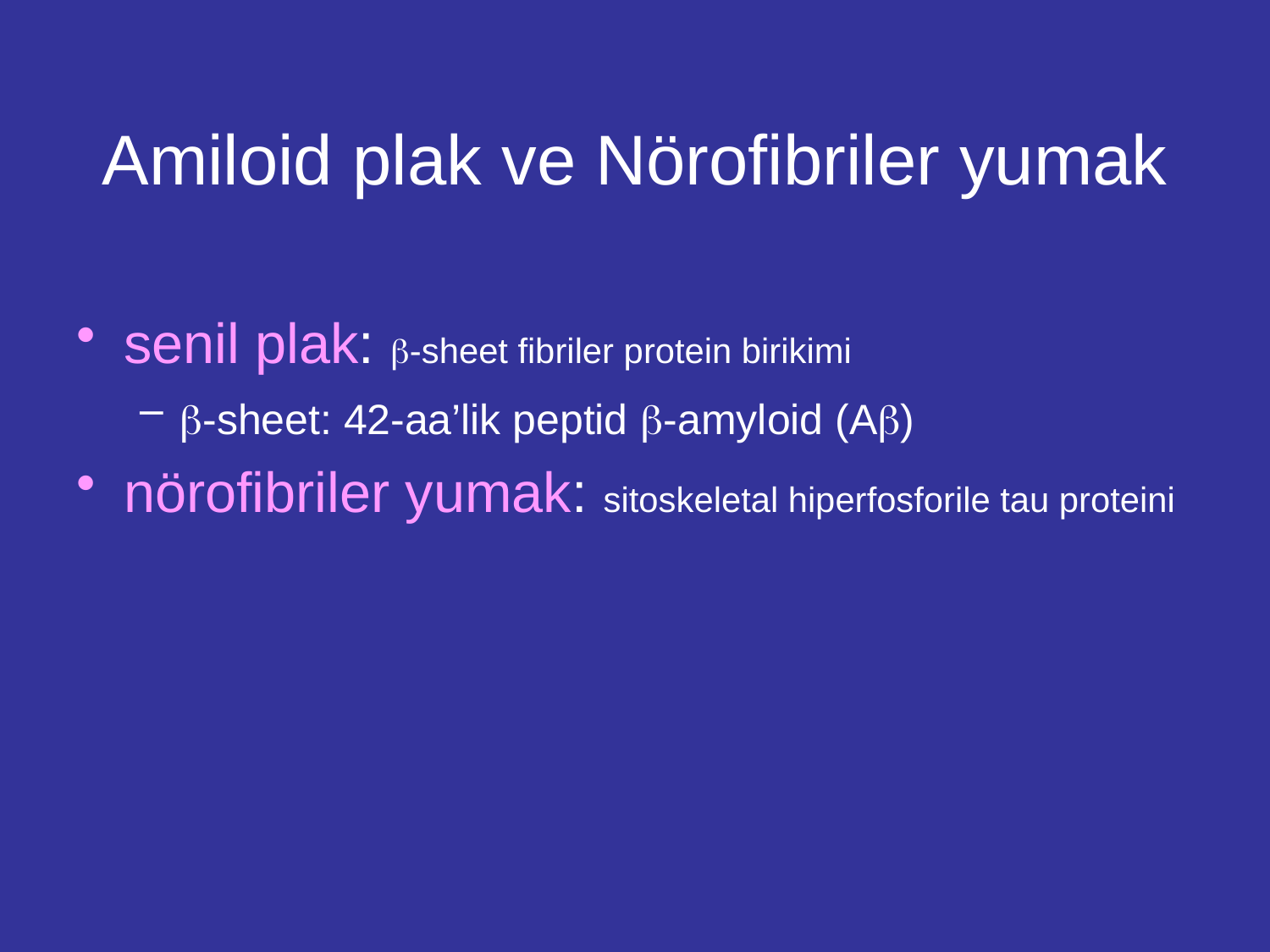

# Amiloid plak ve Nörofibriler yumak

senil plak: β-sheet fibriler protein birikimi
β-sheet: 42-aa’lik peptid β-amyloid (Aβ)
nörofibriler yumak: sitoskeletal hiperfosforile tau proteini